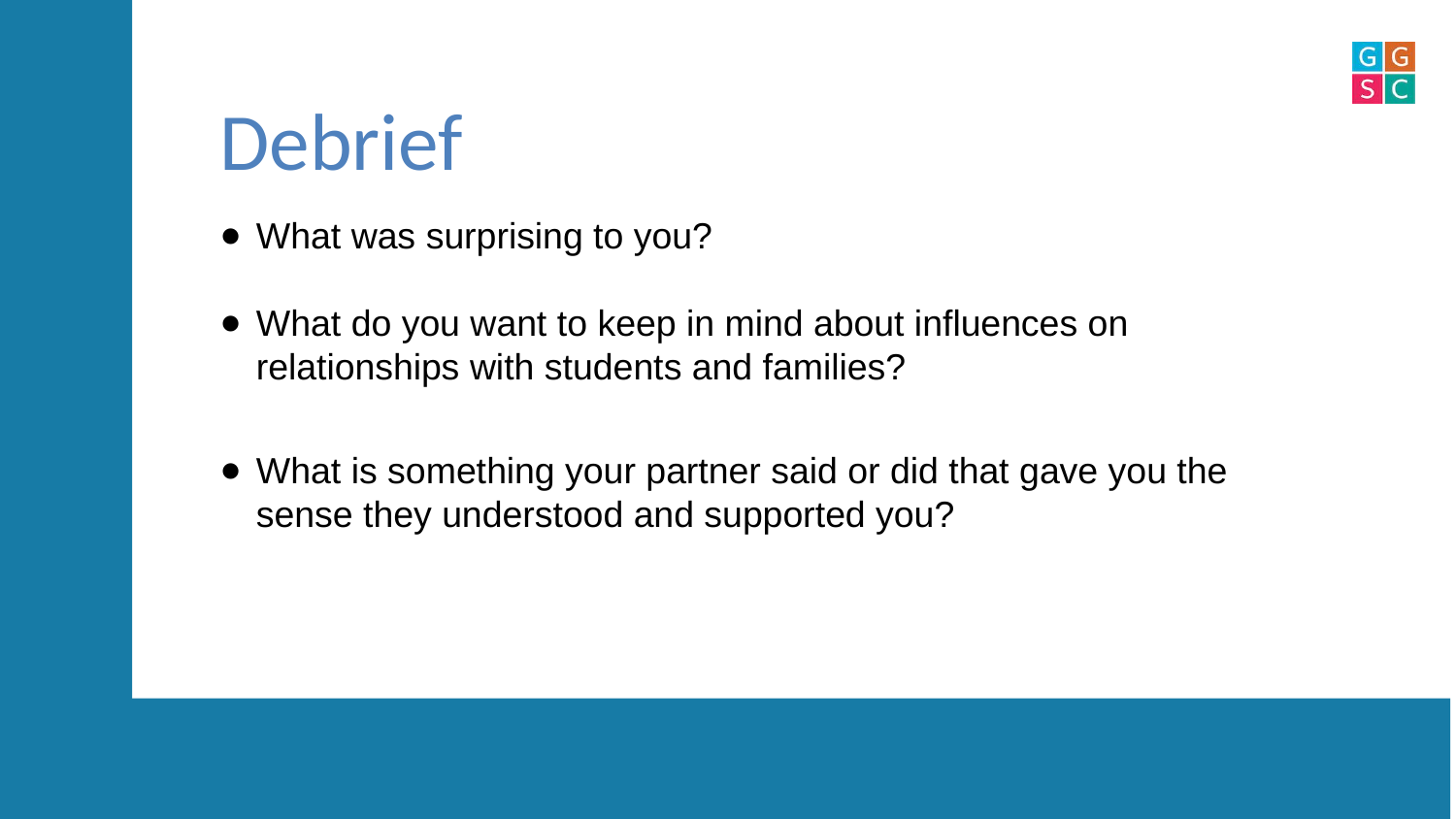

# Debrief
What was surprising to you?
What do you want to keep in mind about influences on relationships with students and families?

What is something your partner said or did that gave you the sense they understood and supported you?
v